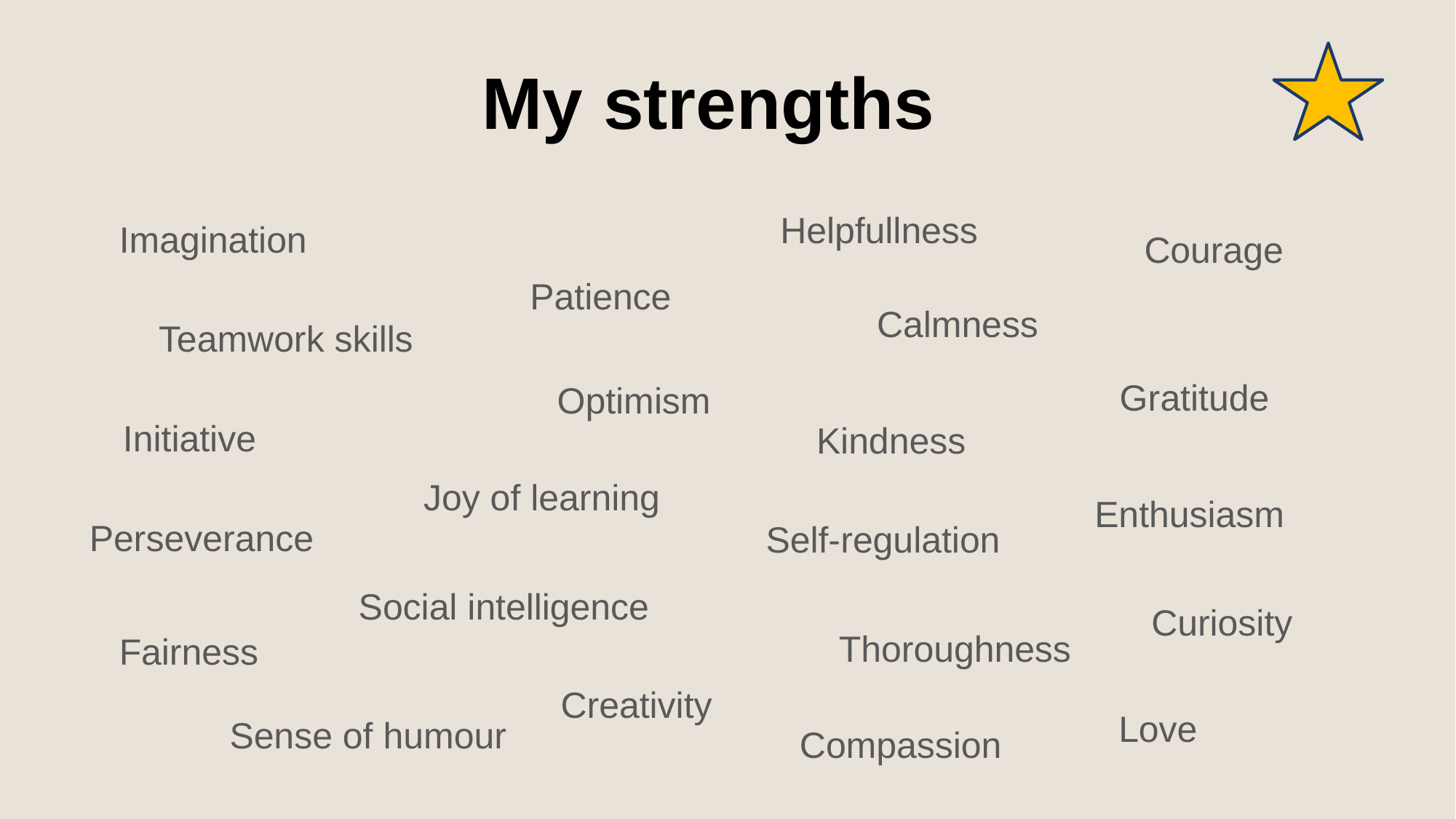

# My strengths

Helpfullness
Imagination
Courage
Patience
Calmness
Teamwork skills
Gratitude
Optimism
Initiative
Kindness
Joy of learning
Enthusiasm
Perseverance
Self-regulation
Social intelligence
Curiosity
Thoroughness
Fairness

Creativity
Love
Sense of humour
Compassion